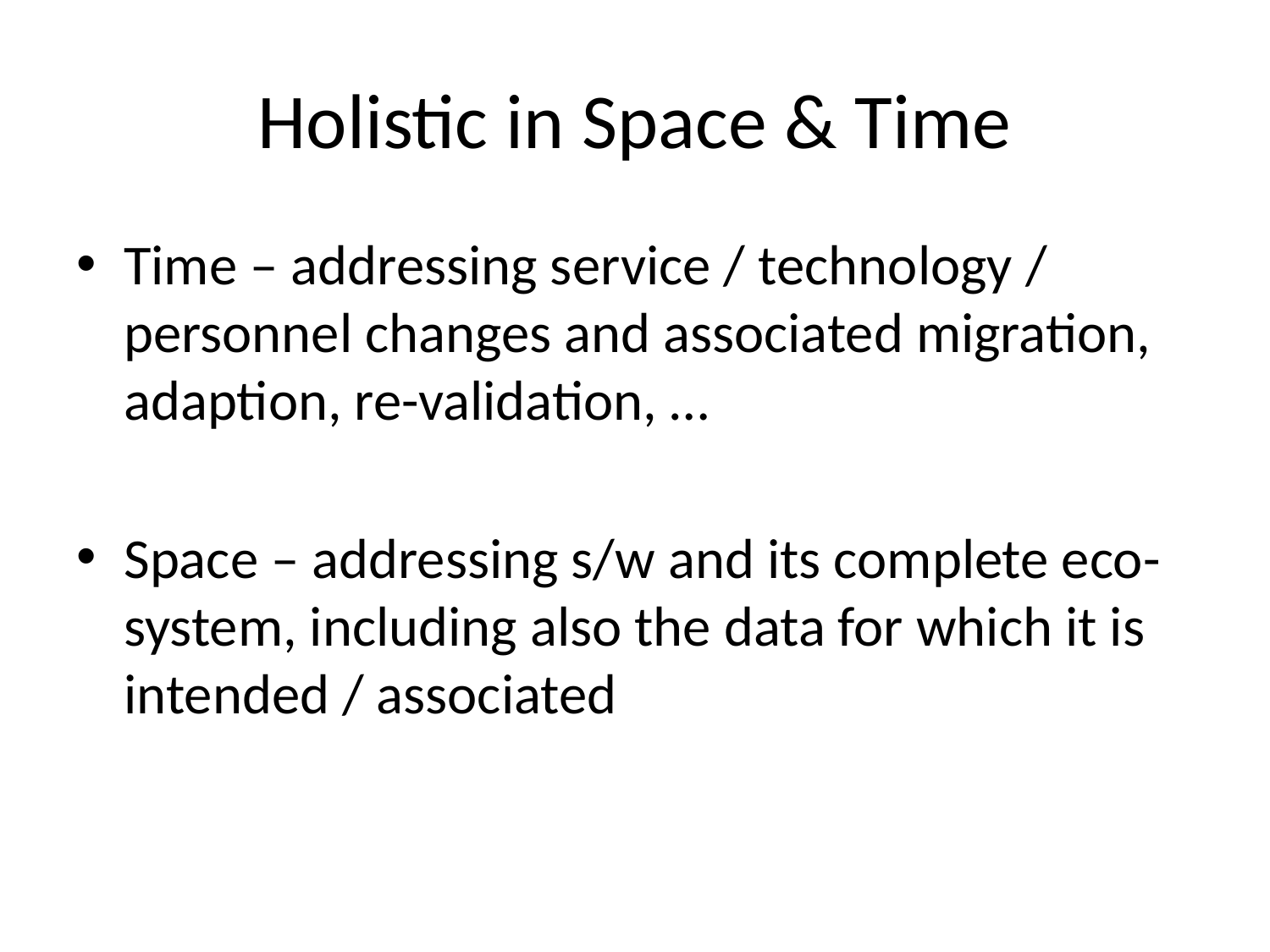

# Holistic in Space & Time
Time – addressing service / technology / personnel changes and associated migration, adaption, re-validation, …

Space – addressing s/w and its complete eco-system, including also the data for which it is intended / associated